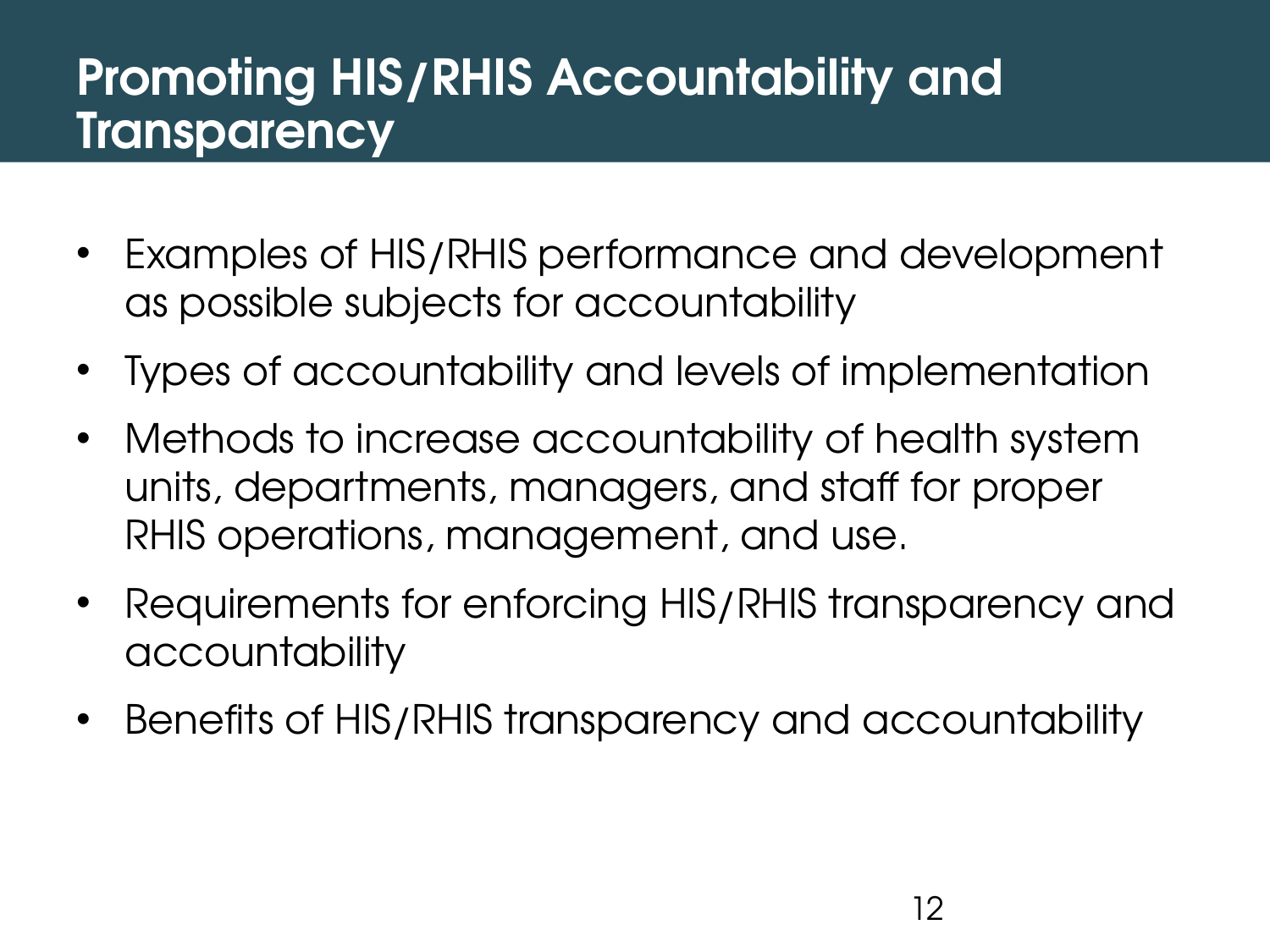

# Promoting HIS/RHIS Accountability and Transparency
Examples of HIS/RHIS performance and development as possible subjects for accountability
Types of accountability and levels of implementation
Methods to increase accountability of health system units, departments, managers, and staff for proper RHIS operations, management, and use.
Requirements for enforcing HIS/RHIS transparency and accountability
Benefits of HIS/RHIS transparency and accountability
12